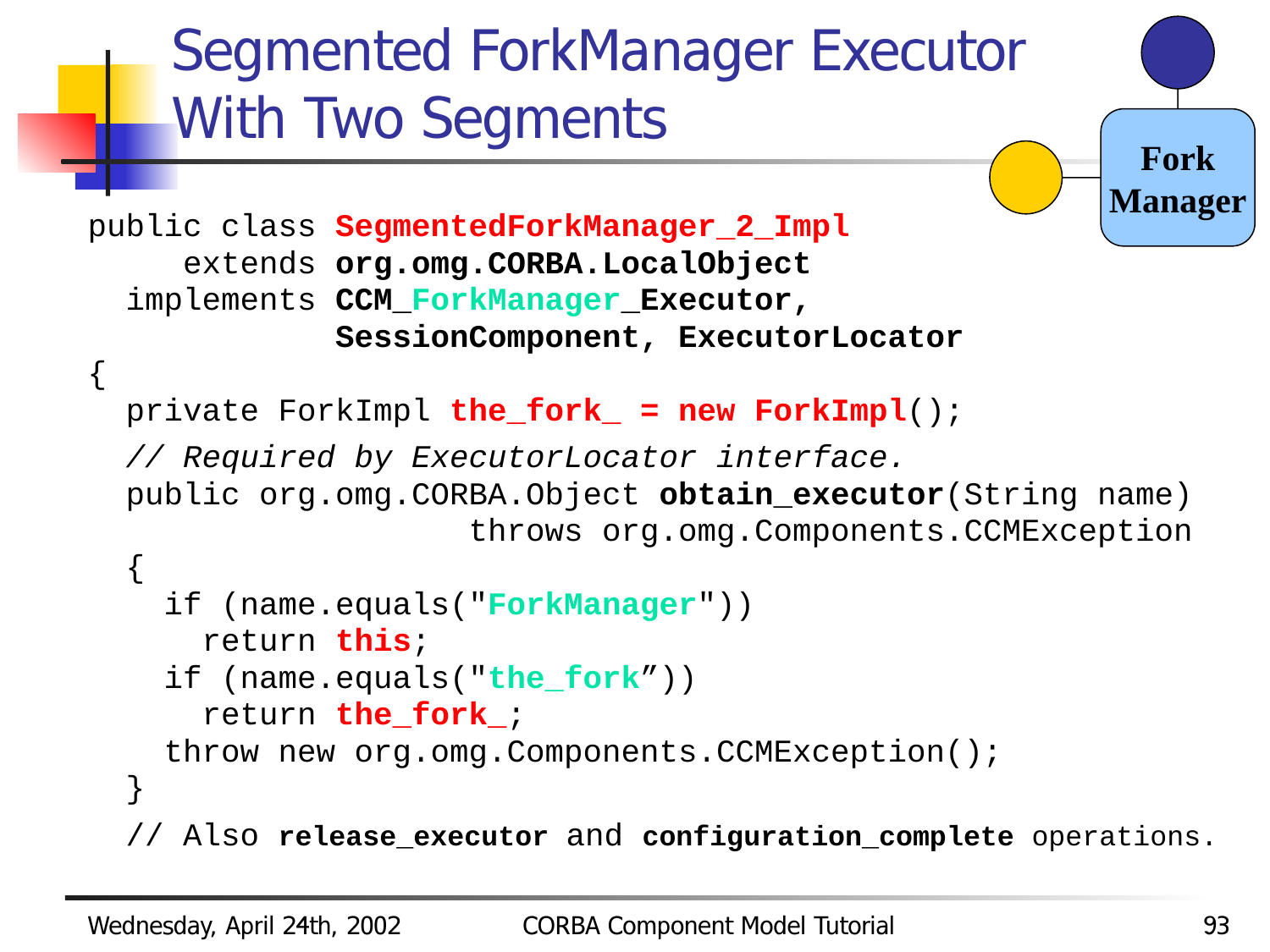

Fork
Manager

# Segmented ForkManager Executor With Two Segments
public class SegmentedForkManager_2_Impl
     extends org.omg.CORBA.LocalObject
  implements CCM_ForkManager_Executor,
             SessionComponent, ExecutorLocator
{
  private ForkImpl the_fork_ = new ForkImpl();

  // Required by ExecutorLocator interface.
  public org.omg.CORBA.Object obtain_executor(String name)
                    throws org.omg.Components.CCMException
  {
    if (name.equals("ForkManager"))
      return this;
    if (name.equals("the_fork”))
      return the_fork_;
    throw new org.omg.Components.CCMException();
  }

  // Also release_executor and configuration_complete operations.
Wednesday, April 24th, 2002
CORBA Component Model Tutorial
93